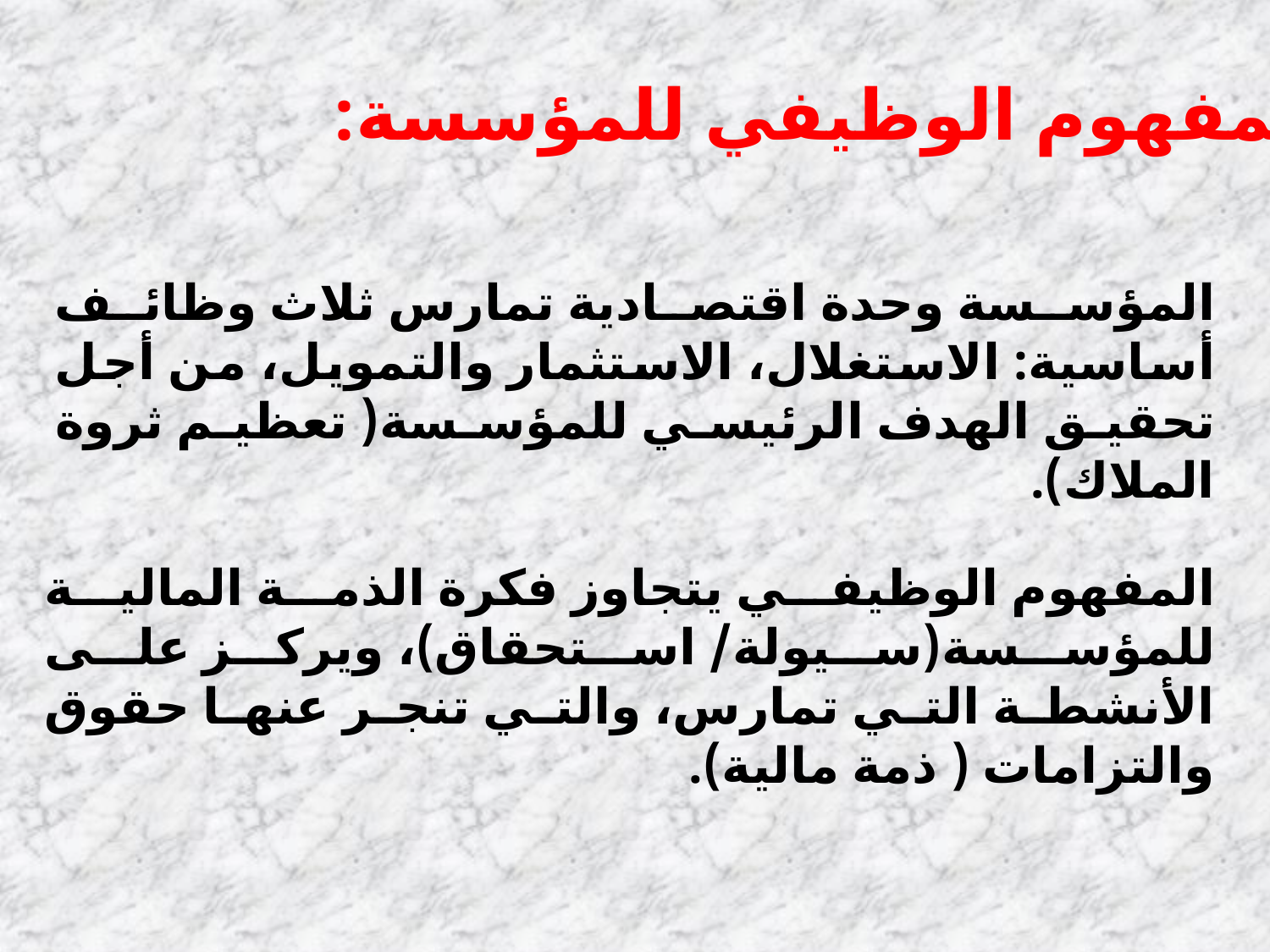

1. المفهوم الوظيفي للمؤسسة:
المؤسسة وحدة اقتصادية تمارس ثلاث وظائف أساسية: الاستغلال، الاستثمار والتمويل، من أجل تحقيق الهدف الرئيسي للمؤسسة( تعظيم ثروة الملاك).
المفهوم الوظيفي يتجاوز فكرة الذمة المالية للمؤسسة(سيولة/ استحقاق)، ويركز على الأنشطة التي تمارس، والتي تنجر عنها حقوق والتزامات ( ذمة مالية).